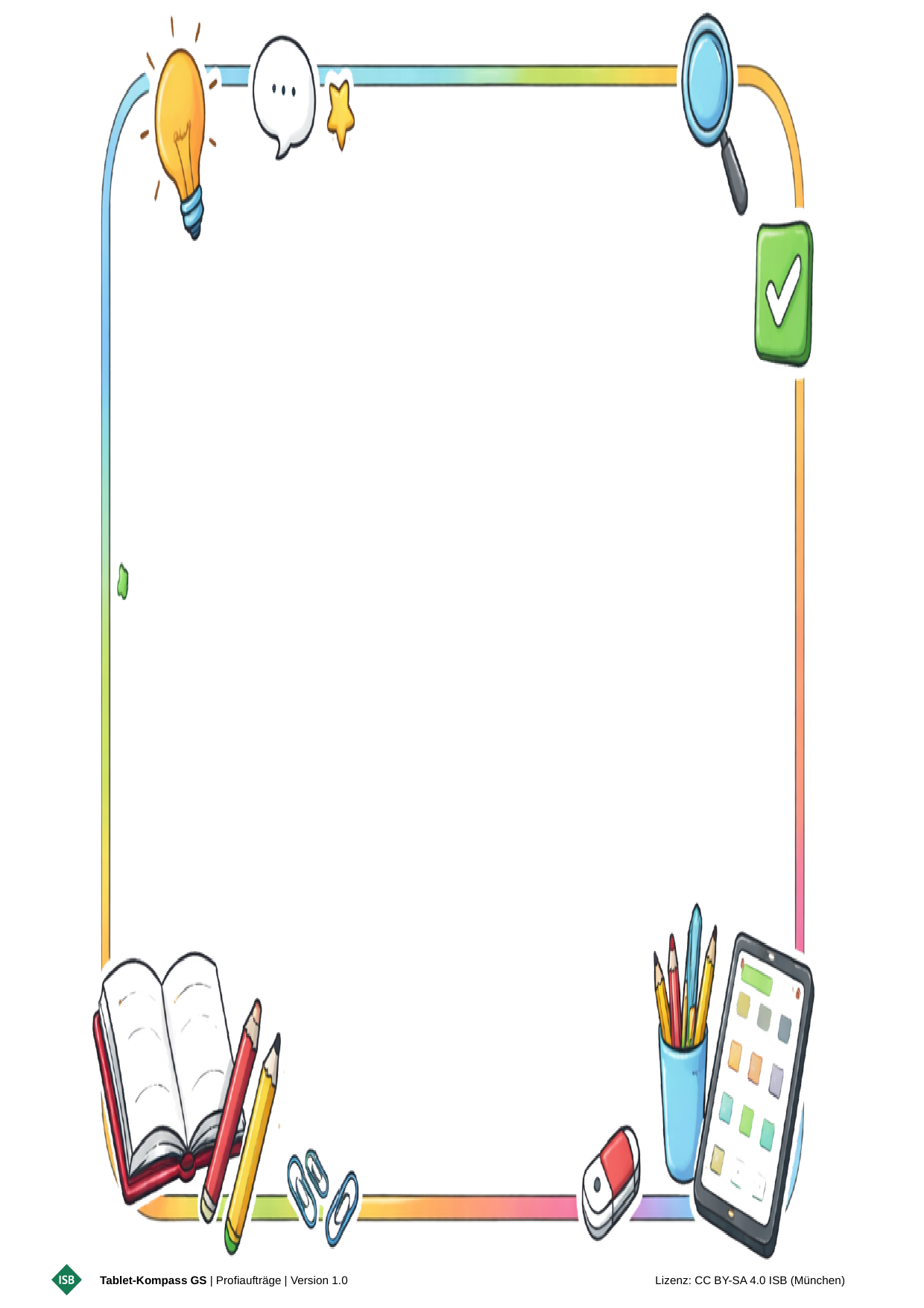

Profiauftrag Dateien annehmen und verschicken
Lernplakat

Tablet-Kompass GS | Profiaufträge | Version 1.0                                                                                                 Lizenz: CC BY-SA 4.0 ISB (München)